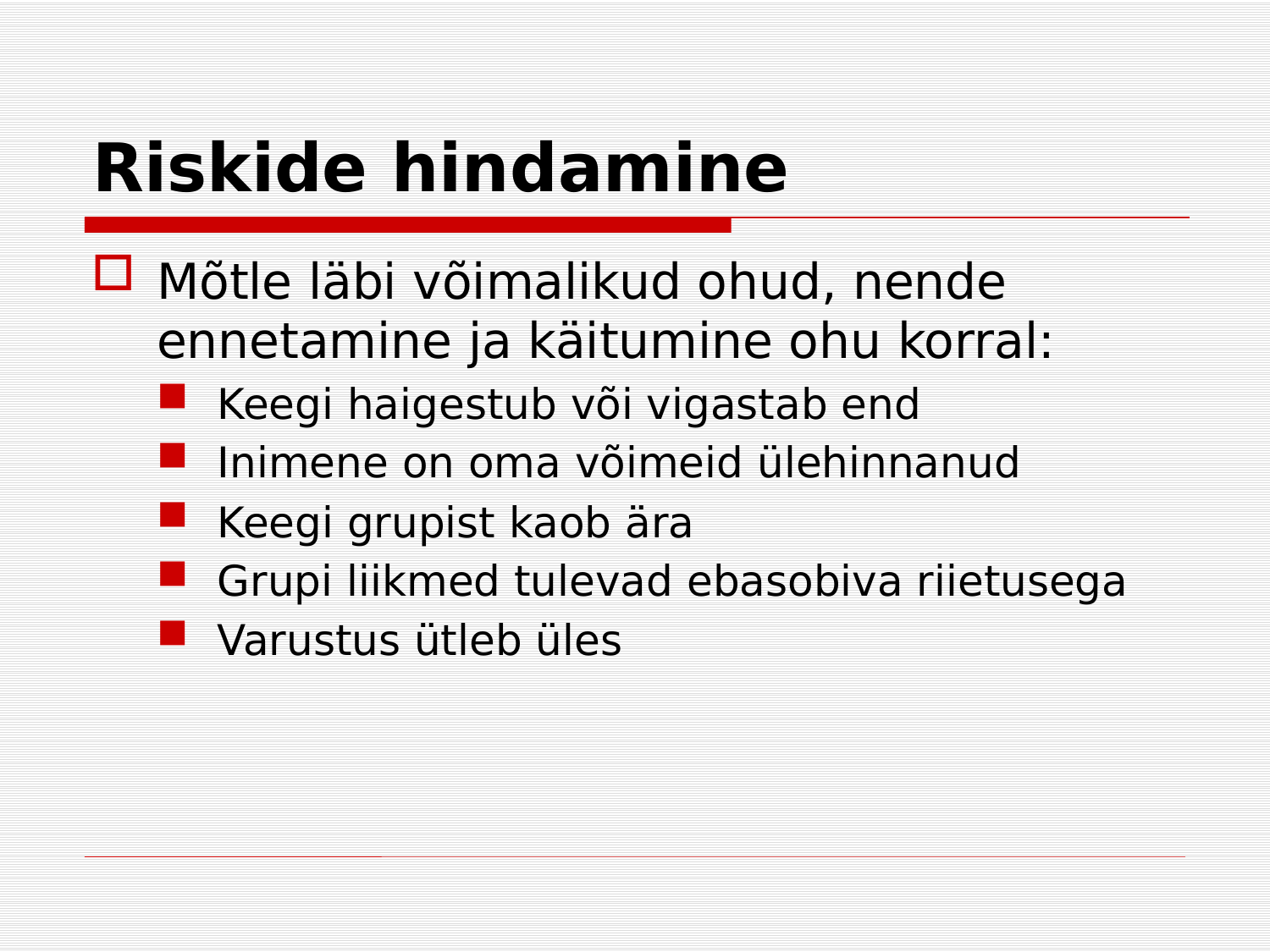

# Riskide hindamine
Mõtle läbi võimalikud ohud, nende ennetamine ja käitumine ohu korral:
Keegi haigestub või vigastab end
Inimene on oma võimeid ülehinnanud
Keegi grupist kaob ära
Grupi liikmed tulevad ebasobiva riietusega
Varustus ütleb üles